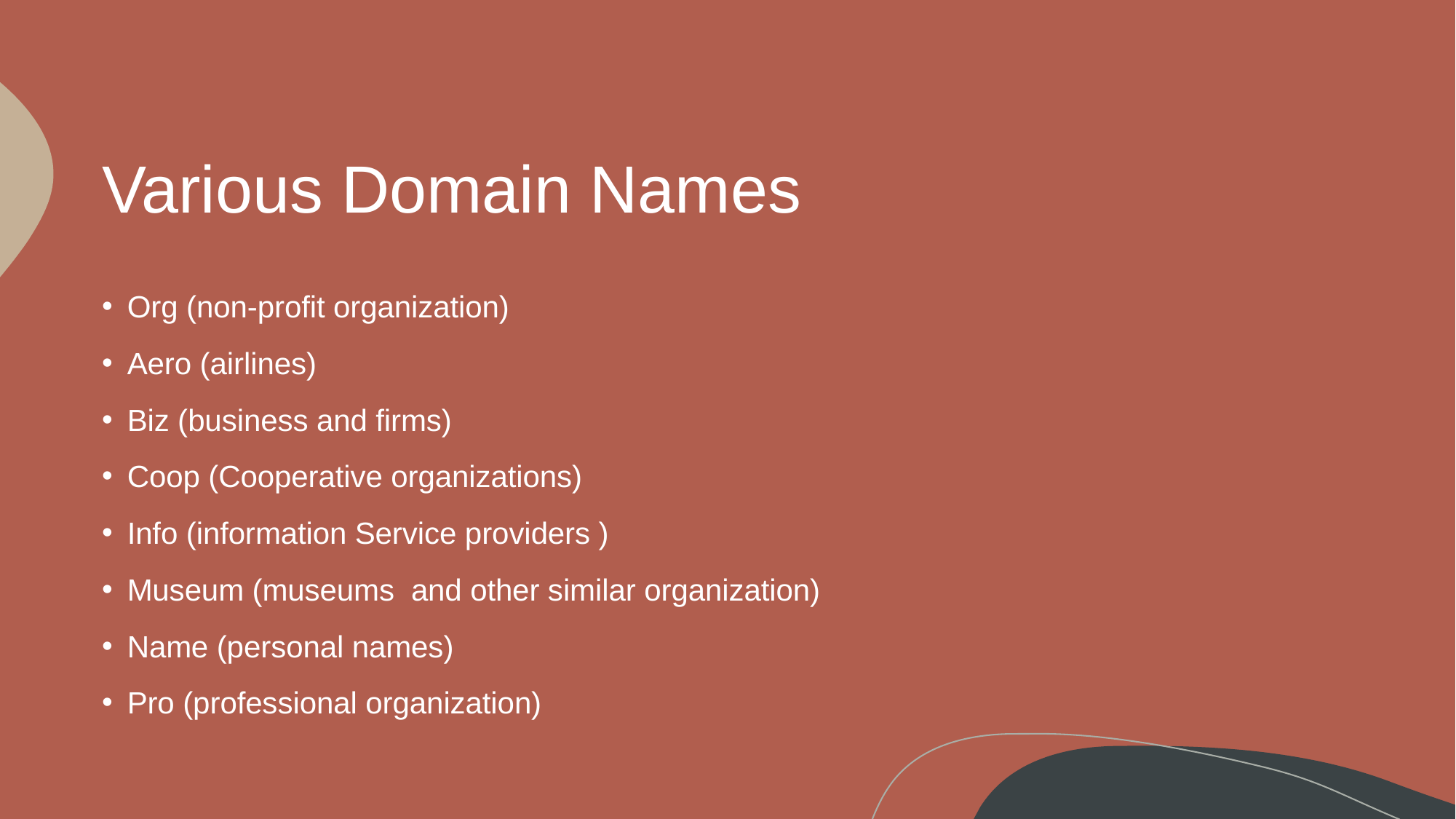

# Various Domain Names
Org (non-profit organization)
Aero (airlines)
Biz (business and firms)
Coop (Cooperative organizations)
Info (information Service providers )
Museum (museums  and other similar organization)
Name (personal names)
Pro (professional organization)